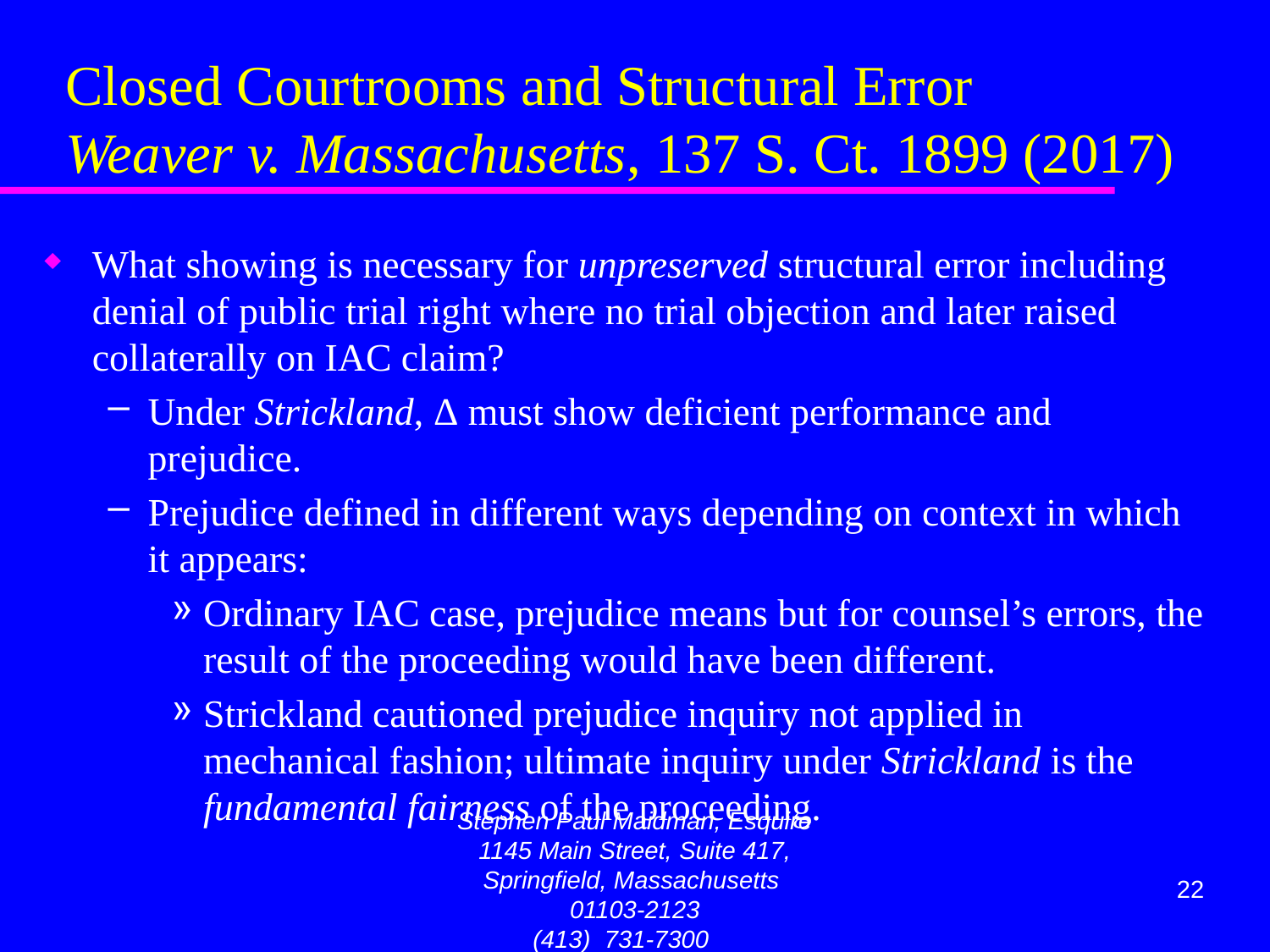

# Closed Courtrooms and Structural Error Weaver v. Massachusetts, 137 S. Ct. 1899 (2017)
What showing is necessary for unpreserved structural error including denial of public trial right where no trial objection and later raised collaterally on IAC claim?
Under Strickland, Δ must show deficient performance and prejudice.
Prejudice defined in different ways depending on context in which it appears:
Ordinary IAC case, prejudice means but for counsel’s errors, the result of the proceeding would have been different.
Strickland cautioned prejudice inquiry not applied in mechanical fashion; ultimate inquiry under Strickland is the fundamental fairness of the proceeding.

Stephen Paul Maidman, Esquire
1145 Main Street, Suite 417, Springfield, Massachusetts  01103-2123
(413)  731-7300     maidman@att.net
22